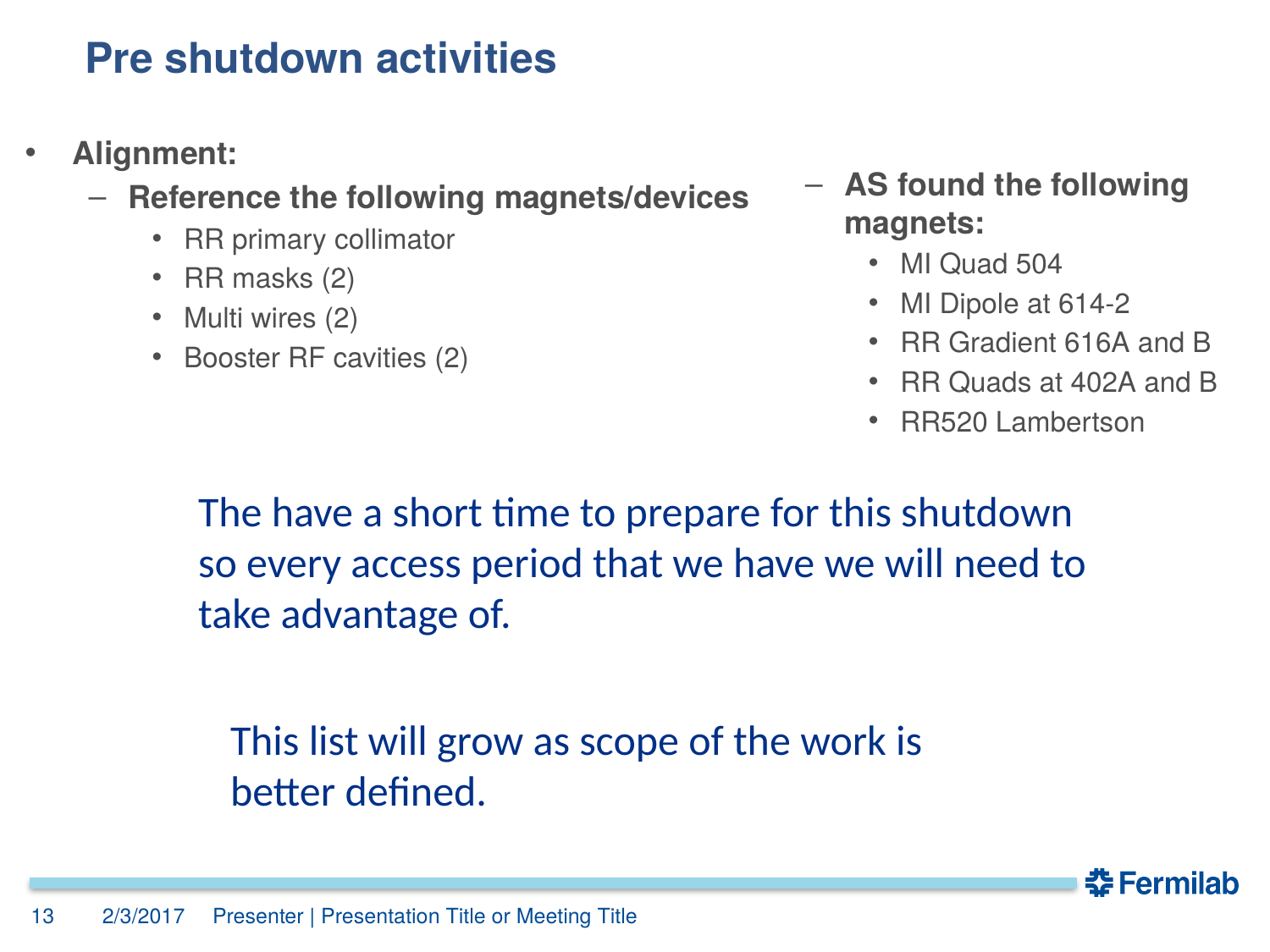

# Pre shutdown activities
Alignment:
Reference the following magnets/devices
RR primary collimator
RR masks (2)
Multi wires (2)
Booster RF cavities (2)

AS found the following magnets:
MI Quad 504
MI Dipole at 614-2
RR Gradient 616A and B
RR Quads at 402A and B
RR520 Lambertson

The have a short time to prepare for this shutdown
so every access period that we have we will need to
take advantage of.
This list will grow as scope of the work is
better defined.
13
2/3/2017
Presenter | Presentation Title or Meeting Title